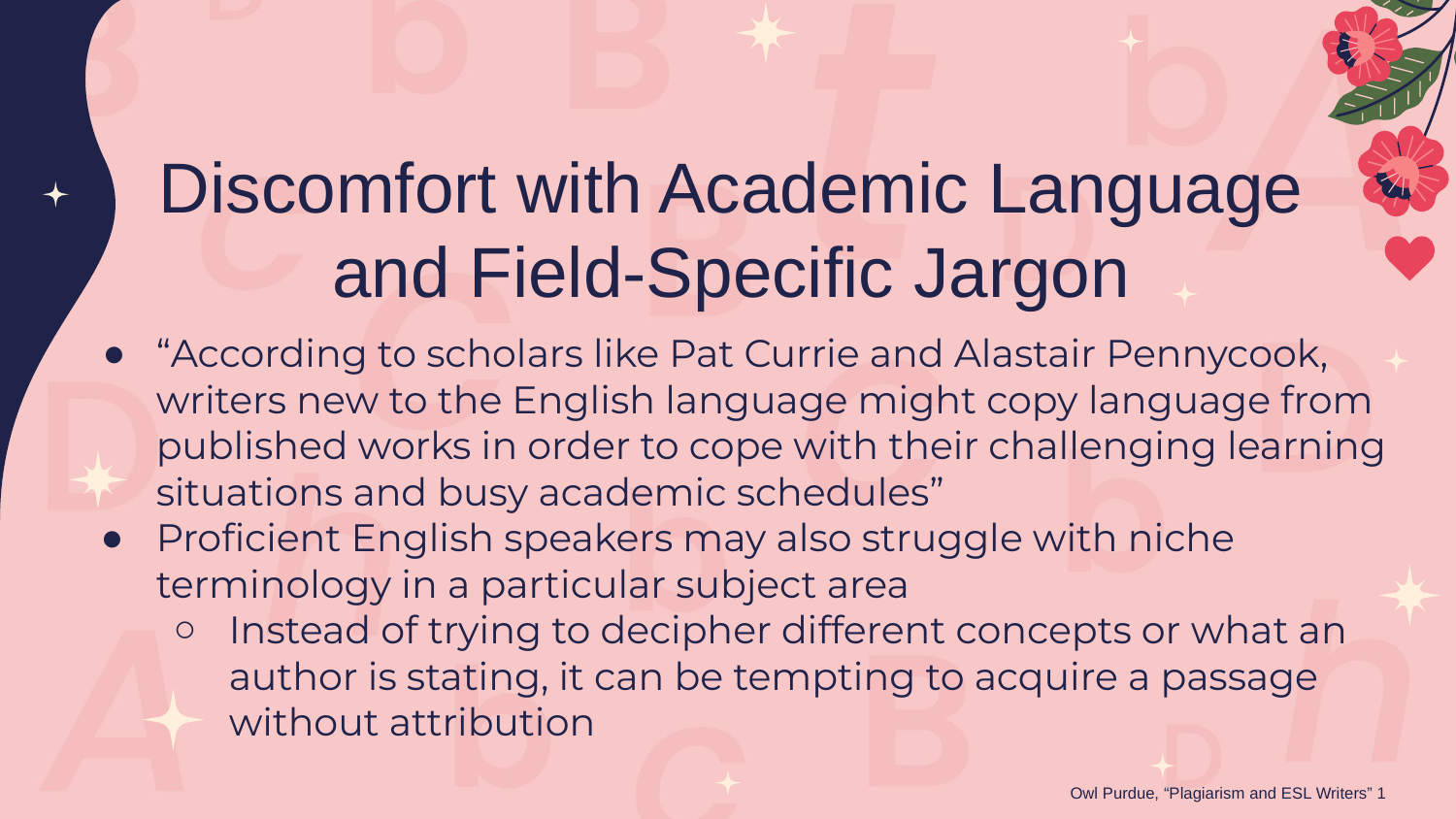

# Discomfort with Academic Language and Field-Specific Jargon

“According to scholars like Pat Currie and Alastair Pennycook, writers new to the English language might copy language from published works in order to cope with their challenging learning situations and busy academic schedules”
Proficient English speakers may also struggle with niche terminology in a particular subject area
Instead of trying to decipher different concepts or what an author is stating, it can be tempting to acquire a passage without attribution

Owl Purdue, “Plagiarism and ESL Writers” 1